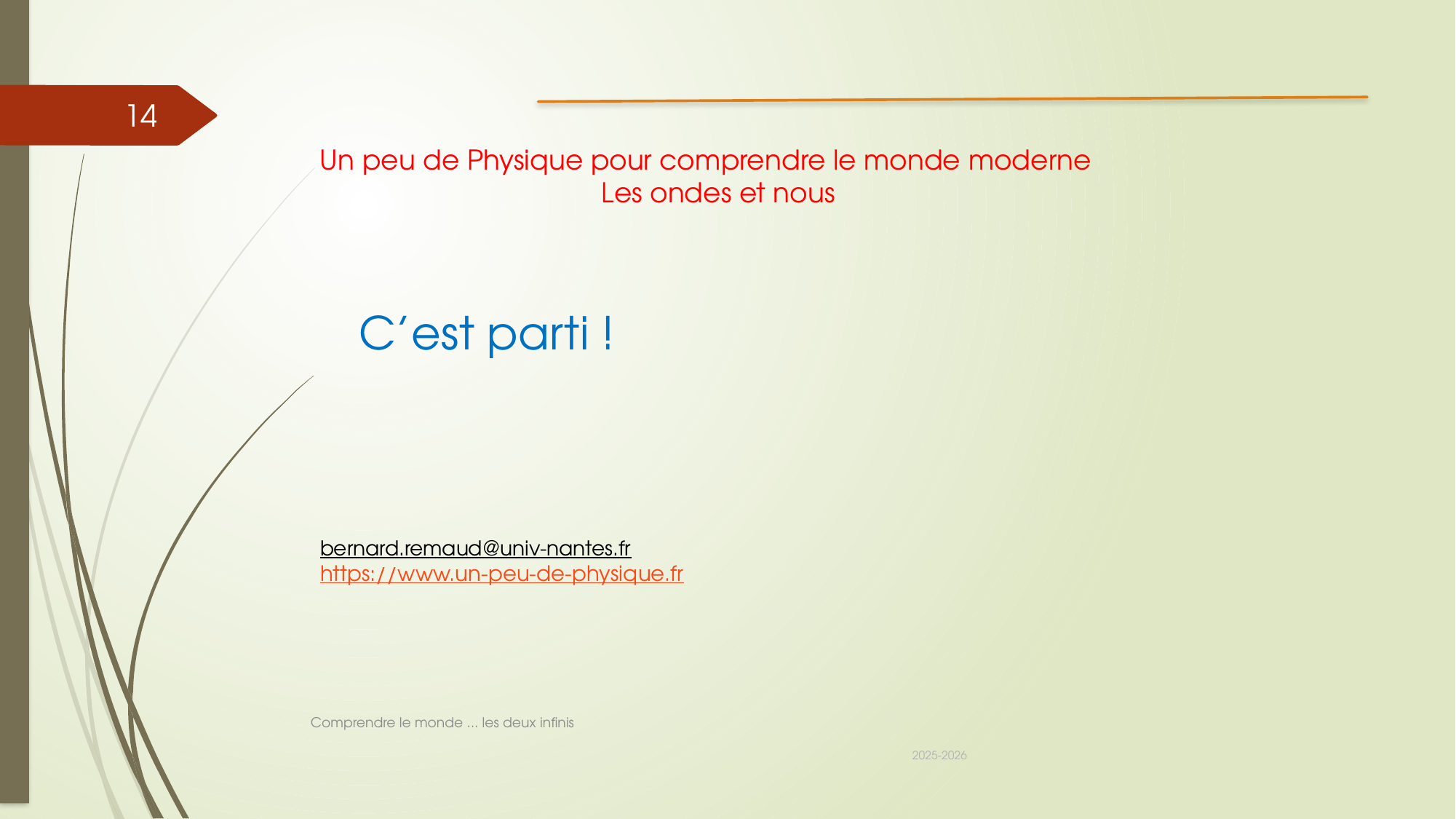

14
Un peu de Physique pour comprendre le monde moderne
Les ondes et nous
C’est parti !
bernard.remaud@univ-nantes.fr
https://www.un-peu-de-physique.fr
Comprendre le monde ... les deux infinis
2025-2026